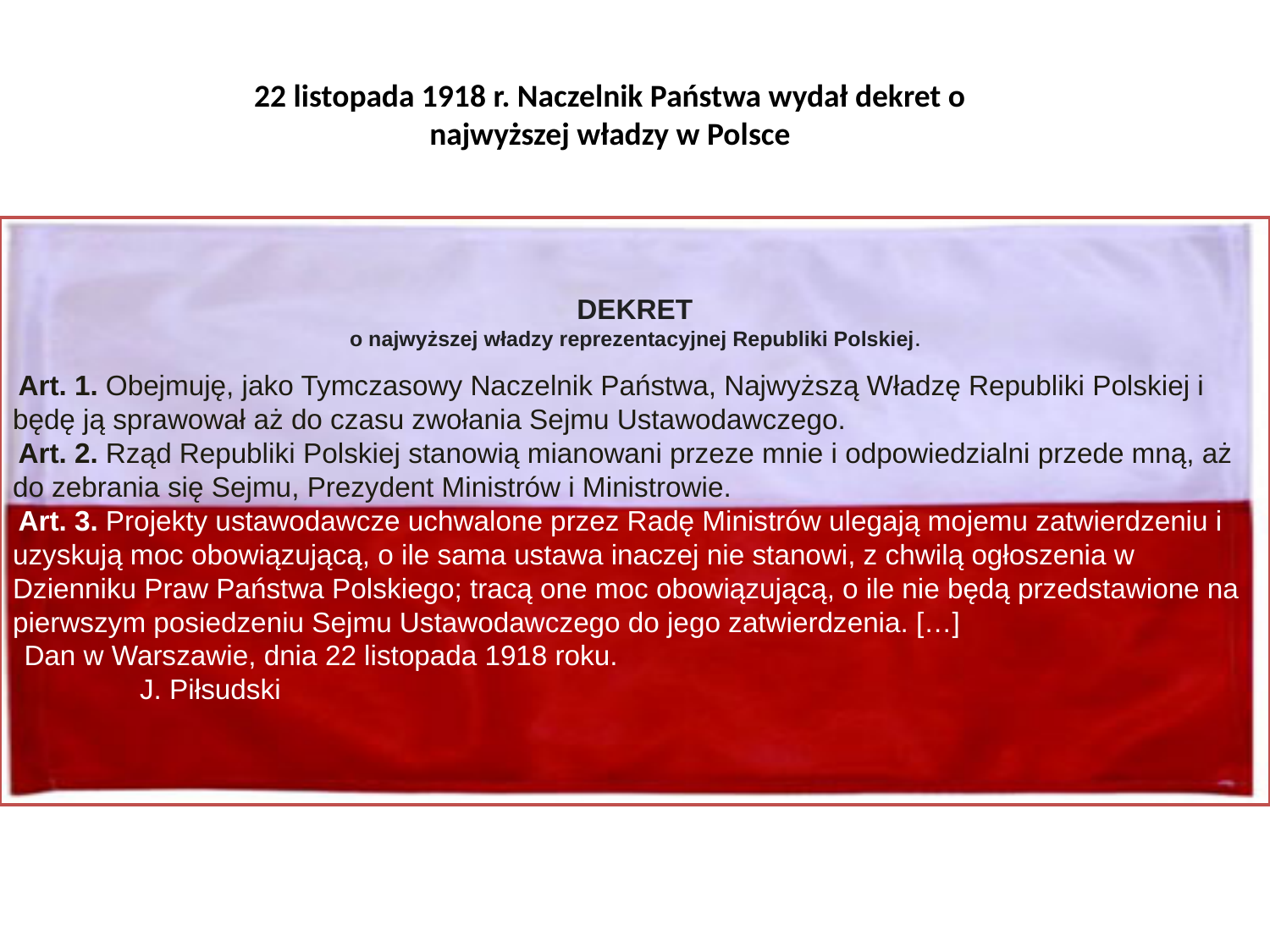

22 listopada 1918 r. Naczelnik Państwa wydał dekret o najwyższej władzy w Polsce

DEKRET
o najwyższej władzy reprezentacyjnej Republiki Polskiej.
 Art. 1. Obejmuję, jako Tymczasowy Naczelnik Państwa, Najwyższą Władzę Republiki Polskiej i będę ją sprawował aż do czasu zwołania Sejmu Ustawodawczego.
 Art. 2. Rząd Republiki Polskiej stanowią mianowani przeze mnie i odpowiedzialni przede mną, aż do zebrania się Sejmu, Prezydent Ministrów i Ministrowie.
 Art. 3. Projekty ustawodawcze uchwalone przez Radę Ministrów ulegają mojemu zatwierdzeniu i uzyskują moc obowiązującą, o ile sama ustawa inaczej nie stanowi, z chwilą ogłoszenia w Dzienniku Praw Państwa Polskiego; tracą one moc obowiązującą, o ile nie będą przedstawione na pierwszym posiedzeniu Sejmu Ustawodawczego do jego zatwierdzenia. […]
  Dan w Warszawie, dnia 22 listopada 1918 roku.
	J. Piłsudski